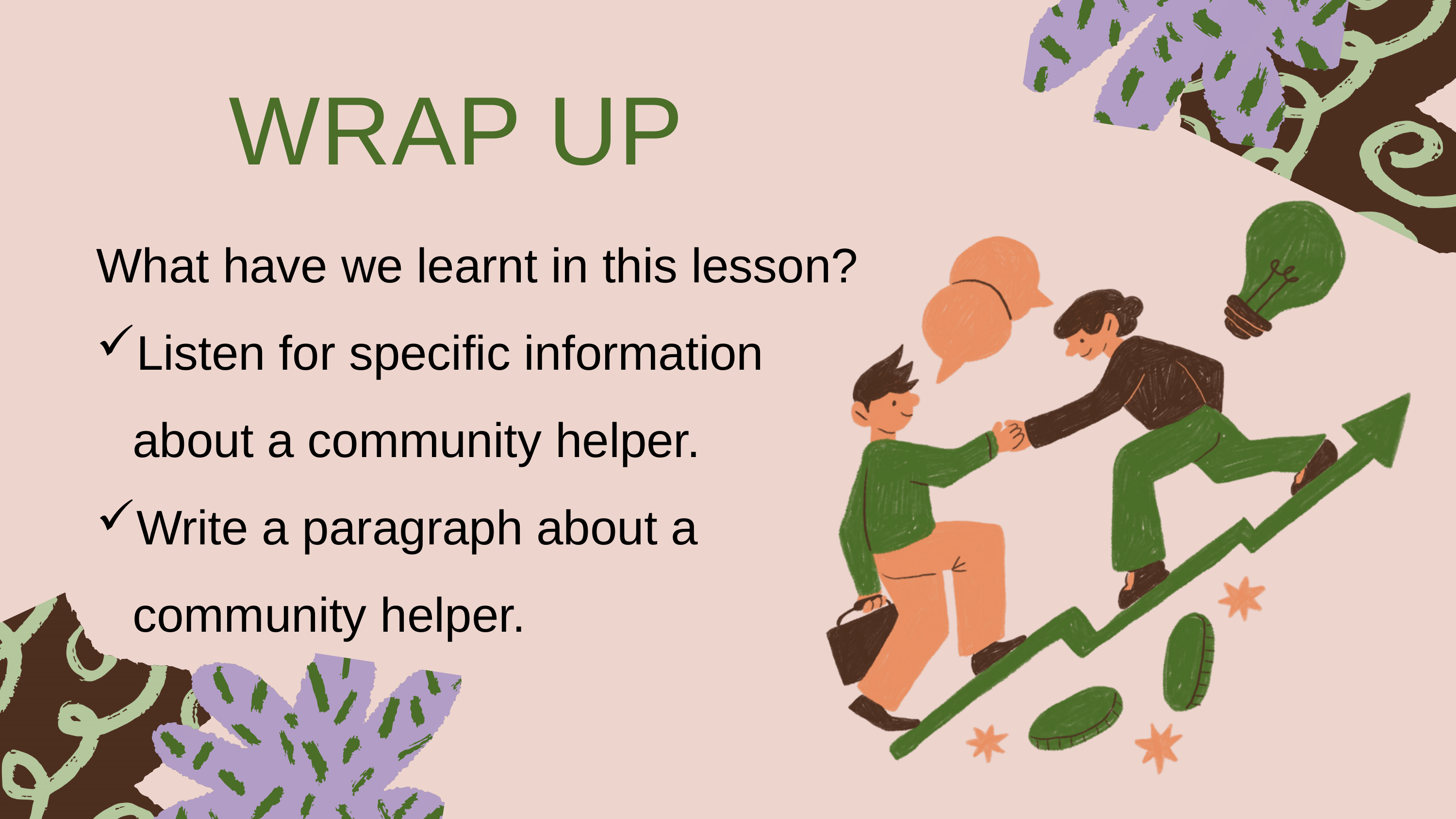

WRAP UP

What have we learnt in this lesson?
Listen for specific information about a community helper.
Write a paragraph about a community helper.